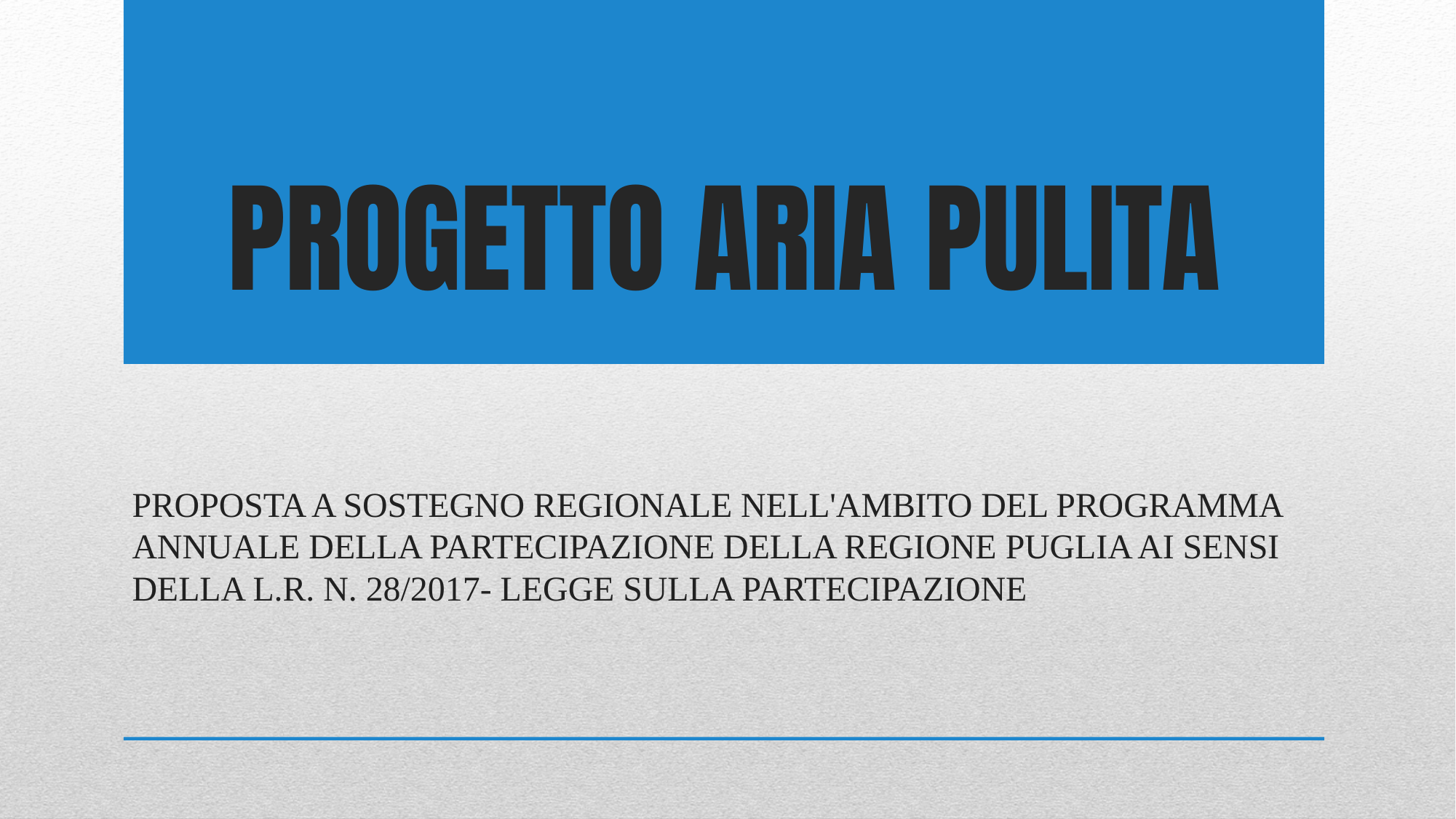

# PROGETTO ARIA PULITA
PROPOSTA A SOSTEGNO REGIONALE NELL'AMBITO DEL PROGRAMMA ANNUALE DELLA PARTECIPAZIONE DELLA REGIONE PUGLIA AI SENSI DELLA L.R. N. 28/2017- LEGGE SULLA PARTECIPAZIONE